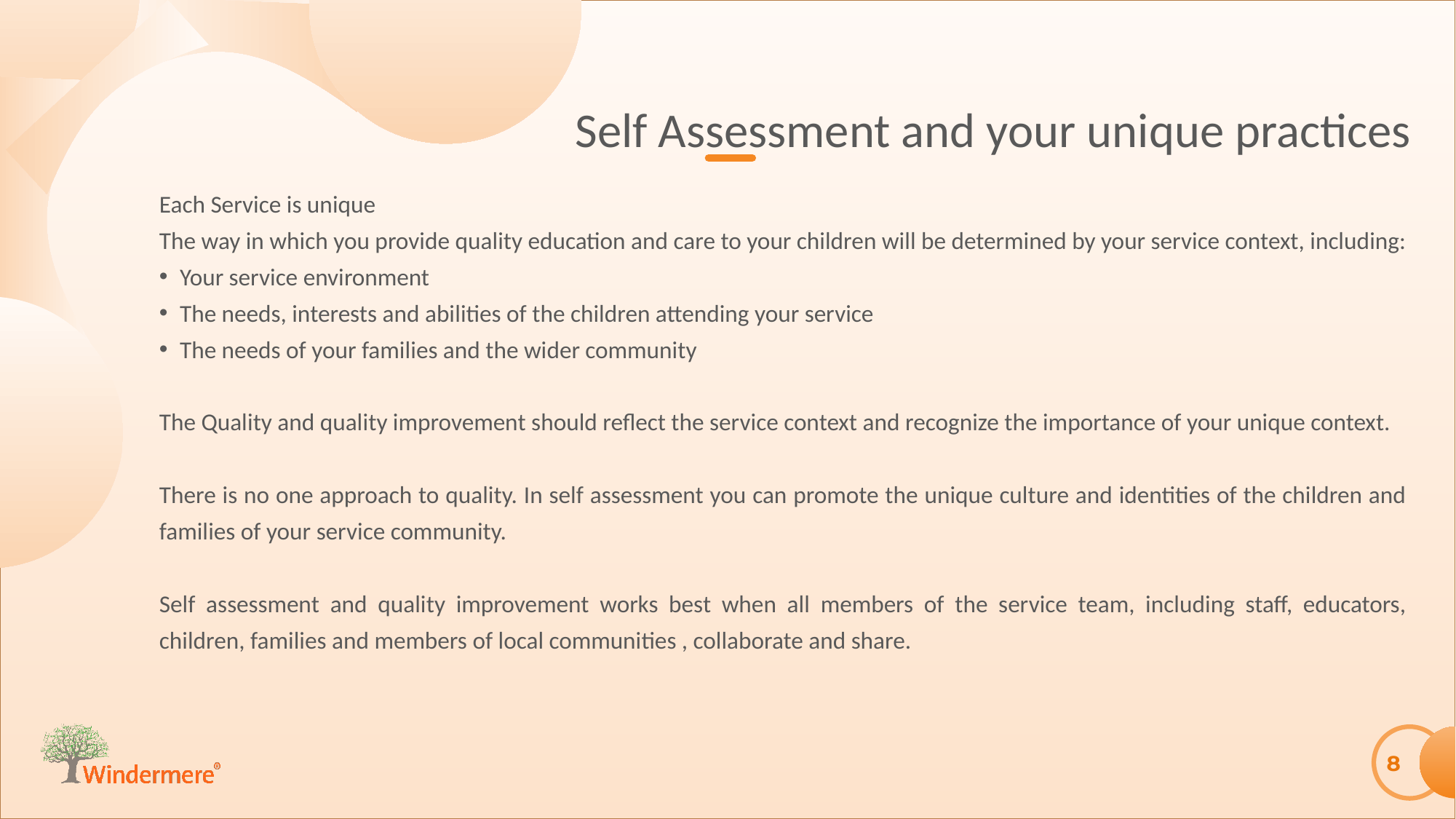

Self Assessment and your unique practices
Each Service is unique
The way in which you provide quality education and care to your children will be determined by your service context, including:
Your service environment
The needs, interests and abilities of the children attending your service
The needs of your families and the wider community

The Quality and quality improvement should reflect the service context and recognize the importance of your unique context.

There is no one approach to quality. In self assessment you can promote the unique culture and identities of the children and families of your service community.

Self assessment and quality improvement works best when all members of the service team, including staff, educators, children, families and members of local communities , collaborate and share.